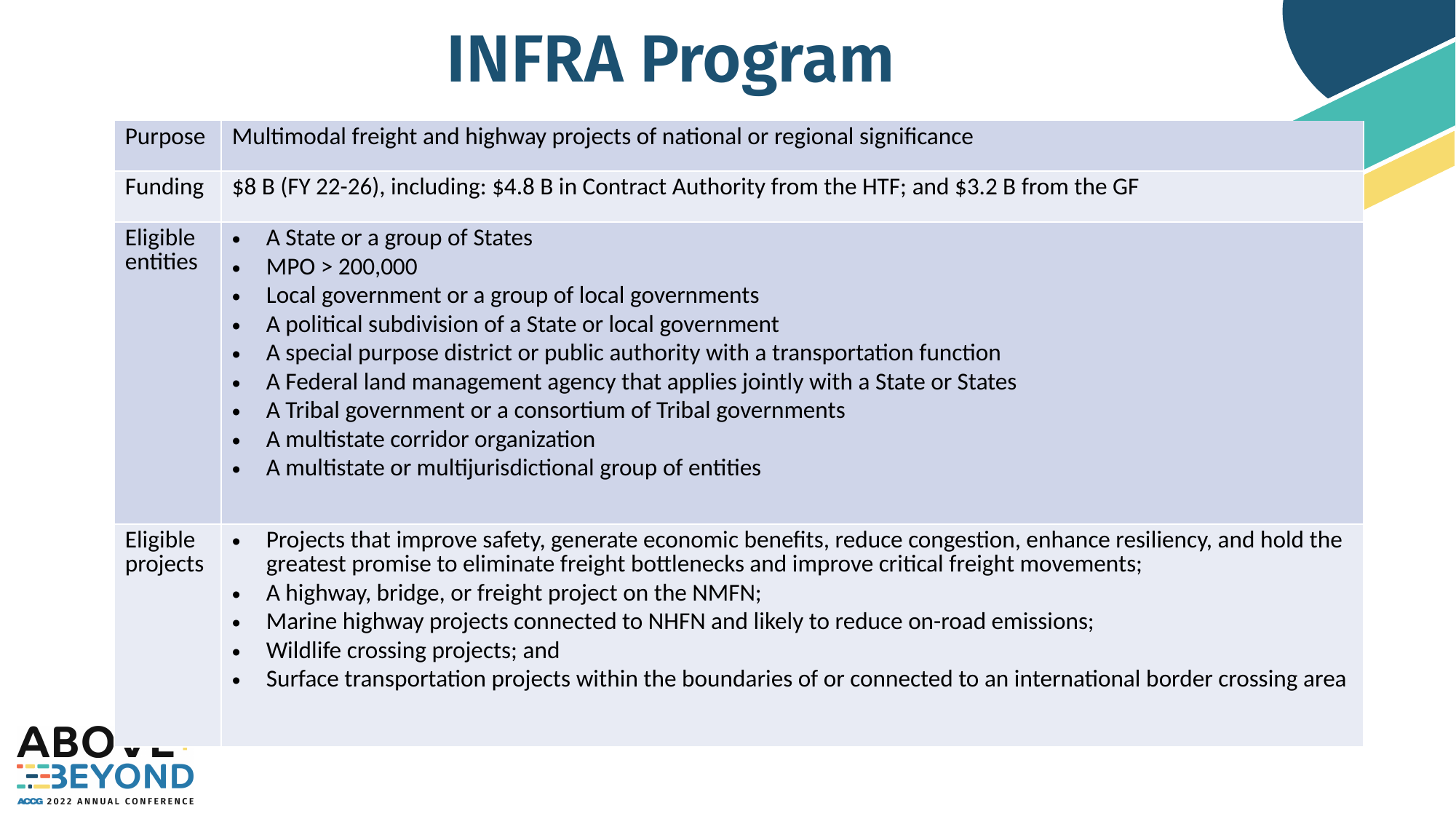

§11110
20
# INFRA Program
| Purpose | Multimodal freight and highway projects of national or regional significance |
| --- | --- |
| Funding | $8 B (FY 22-26), including: $4.8 B in Contract Authority from the HTF; and $3.2 B from the GF |
| Eligible entities | A State or a group of States MPO > 200,000 Local government or a group of local governments A political subdivision of a State or local government A special purpose district or public authority with a transportation function A Federal land management agency that applies jointly with a State or States A Tribal government or a consortium of Tribal governments A multistate corridor organization A multistate or multijurisdictional group of entities |
| Eligible projects | Projects that improve safety, generate economic benefits, reduce congestion, enhance resiliency, and hold the greatest promise to eliminate freight bottlenecks and improve critical freight movements; A highway, bridge, or freight project on the NMFN; Marine highway projects connected to NHFN and likely to reduce on-road emissions; Wildlife crossing projects; and Surface transportation projects within the boundaries of or connected to an international border crossing area |